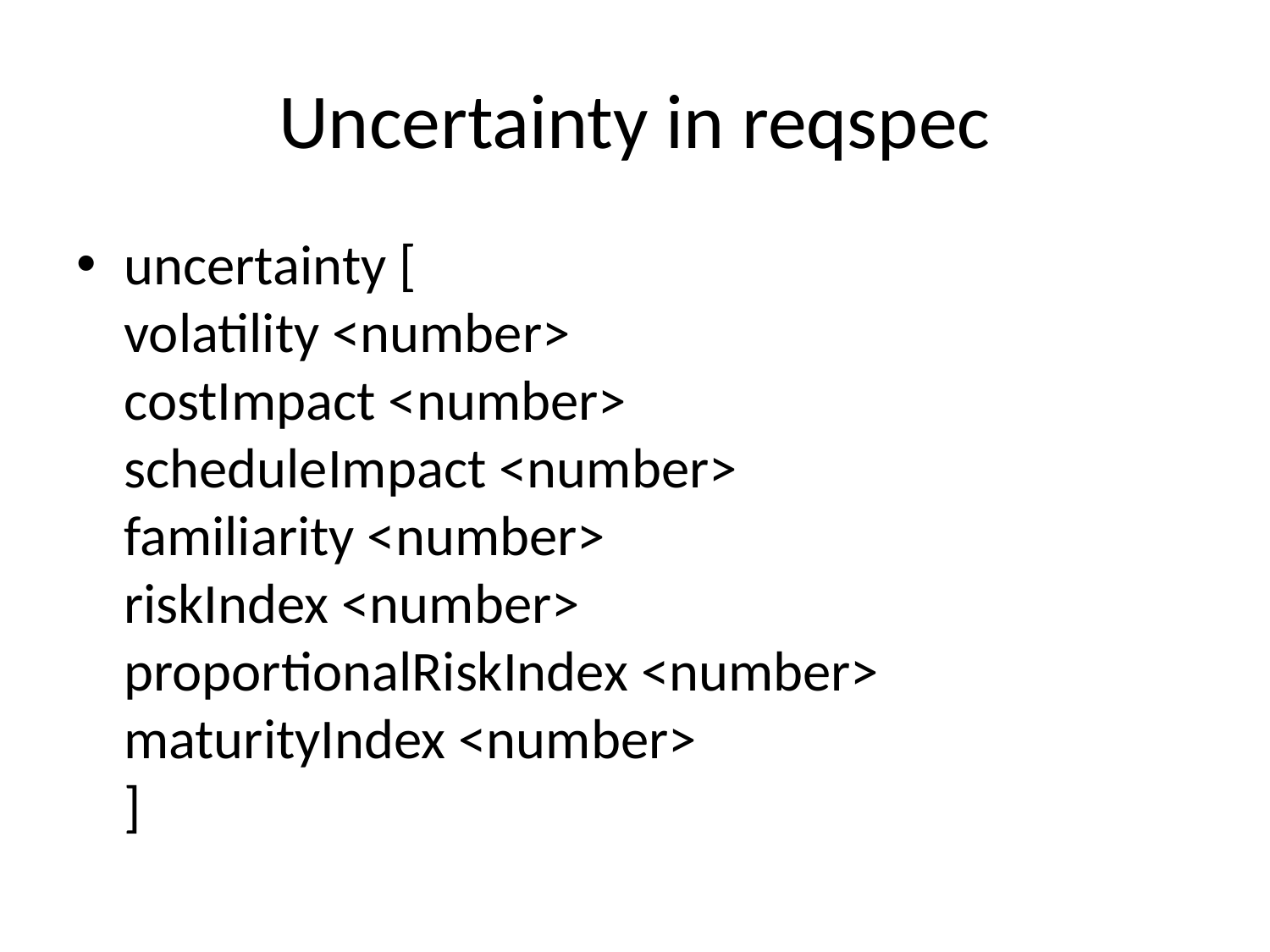

# Uncertainty in reqspec
uncertainty [
volatility <number>
costImpact <number>
scheduleImpact <number>
familiarity <number>
riskIndex <number>
proportionalRiskIndex <number>
maturityIndex <number>
]